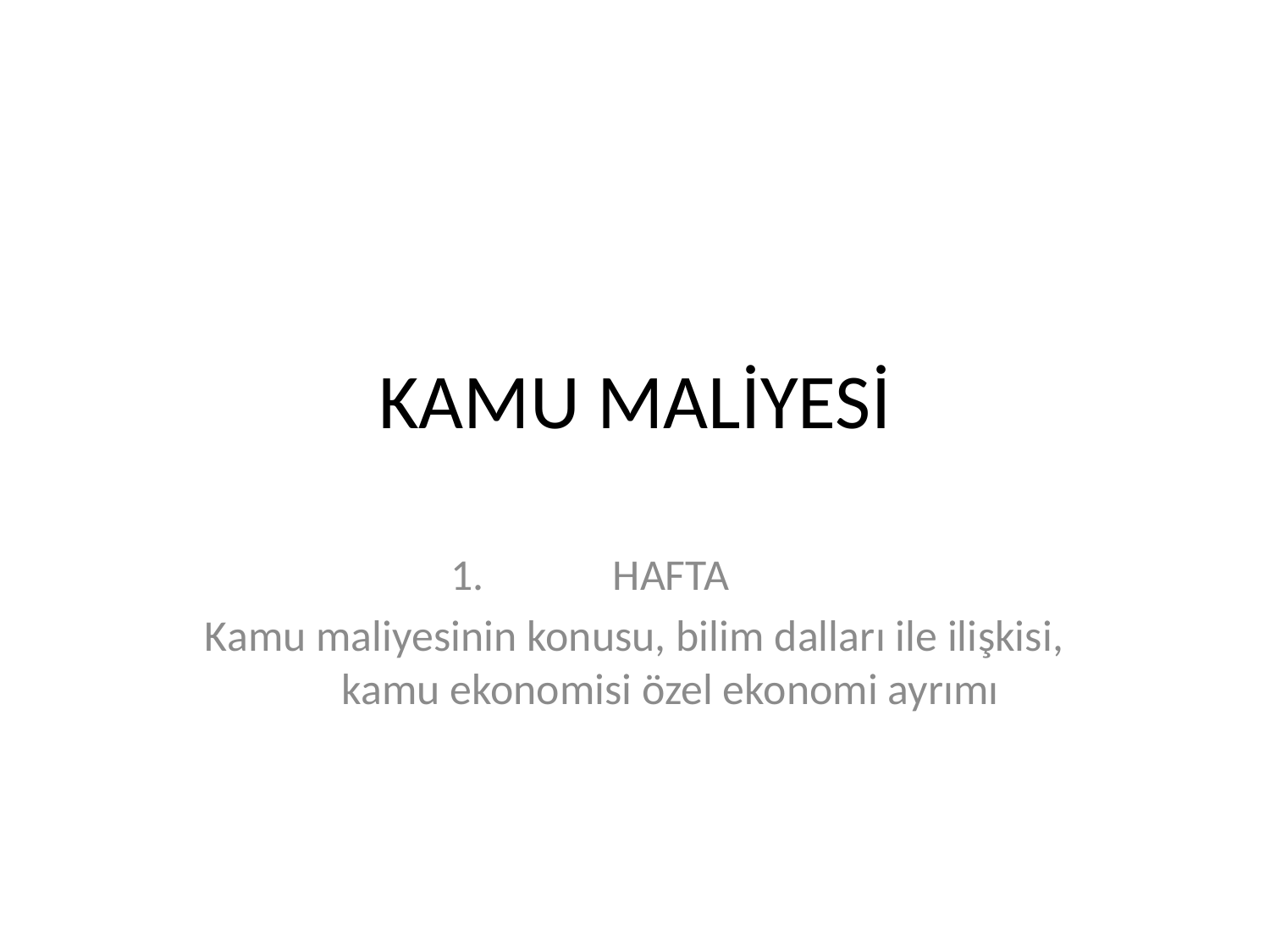

# KAMU MALİYESİ
HAFTA
Kamu maliyesinin konusu, bilim dalları ile ilişkisi, kamu ekonomisi özel ekonomi ayrımı